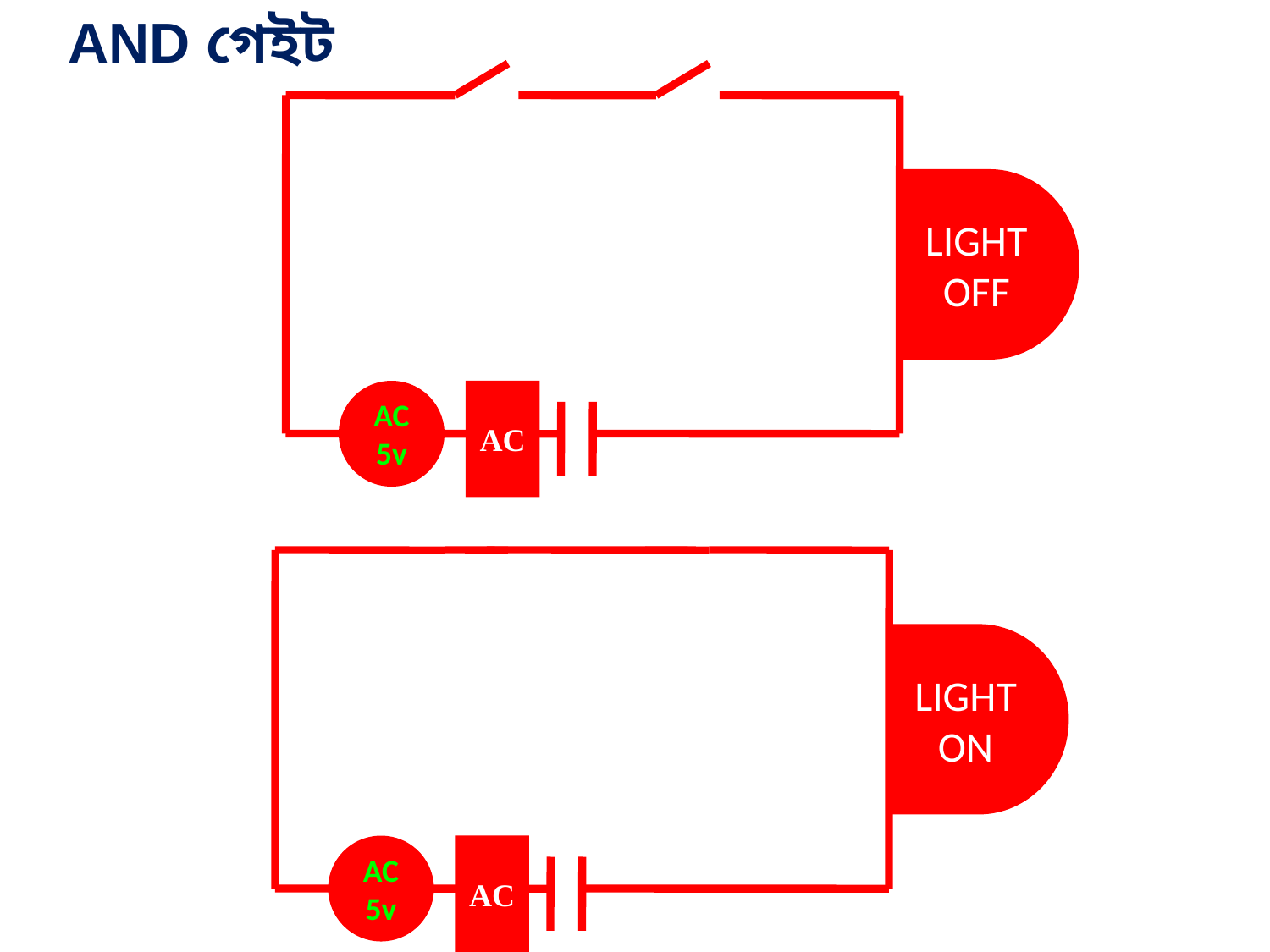

AND গেইট
LIGHT
OFF
AC
5v
AC
LIGHT
ON
AC
5v
AC